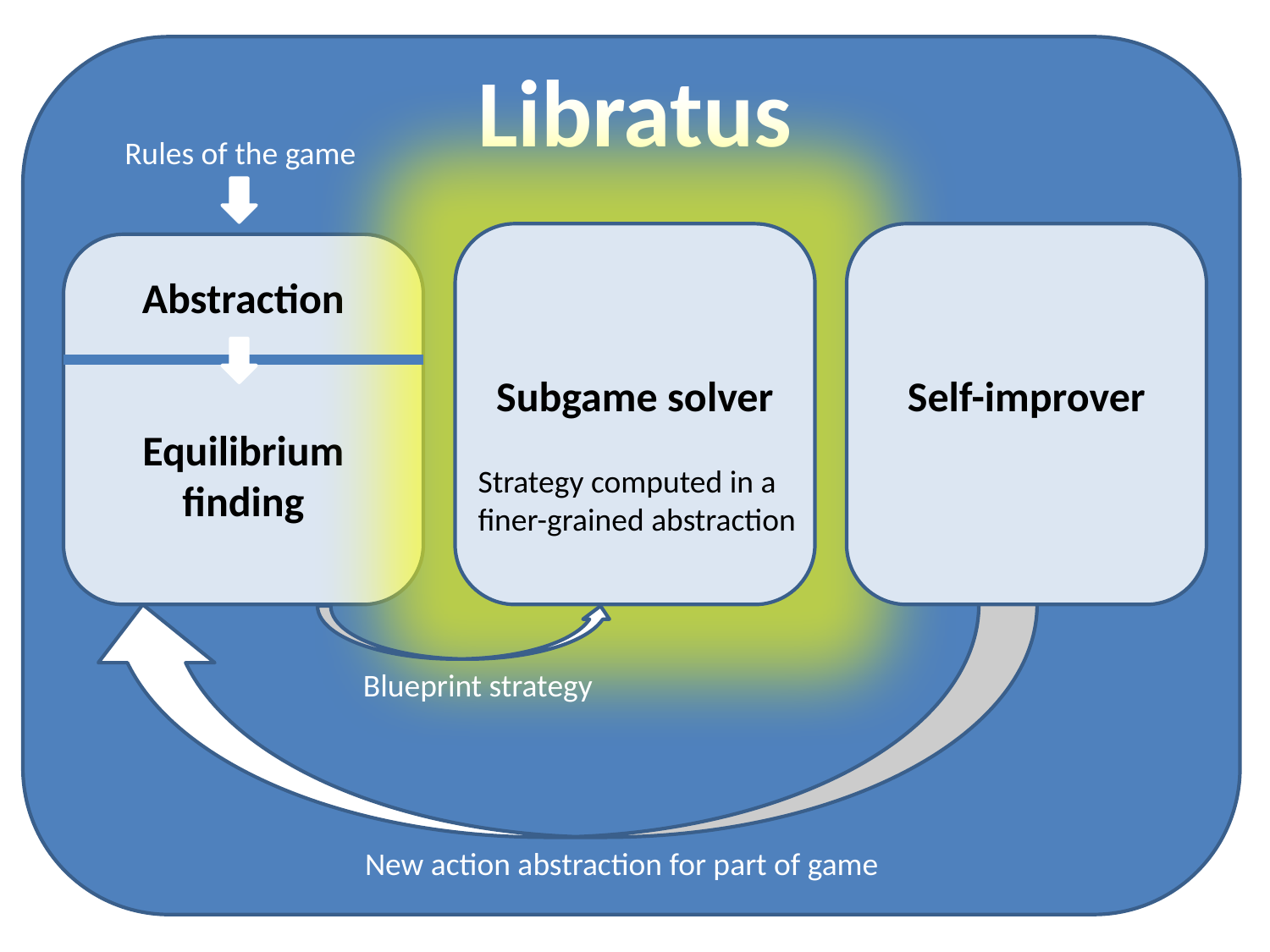

# Libratus
Rules of the game

Subgame solver

Self-improver

Abstraction

Equilibrium finding

Strategy computed in a finer-grained abstraction

Blueprint strategy
New action abstraction for part of game